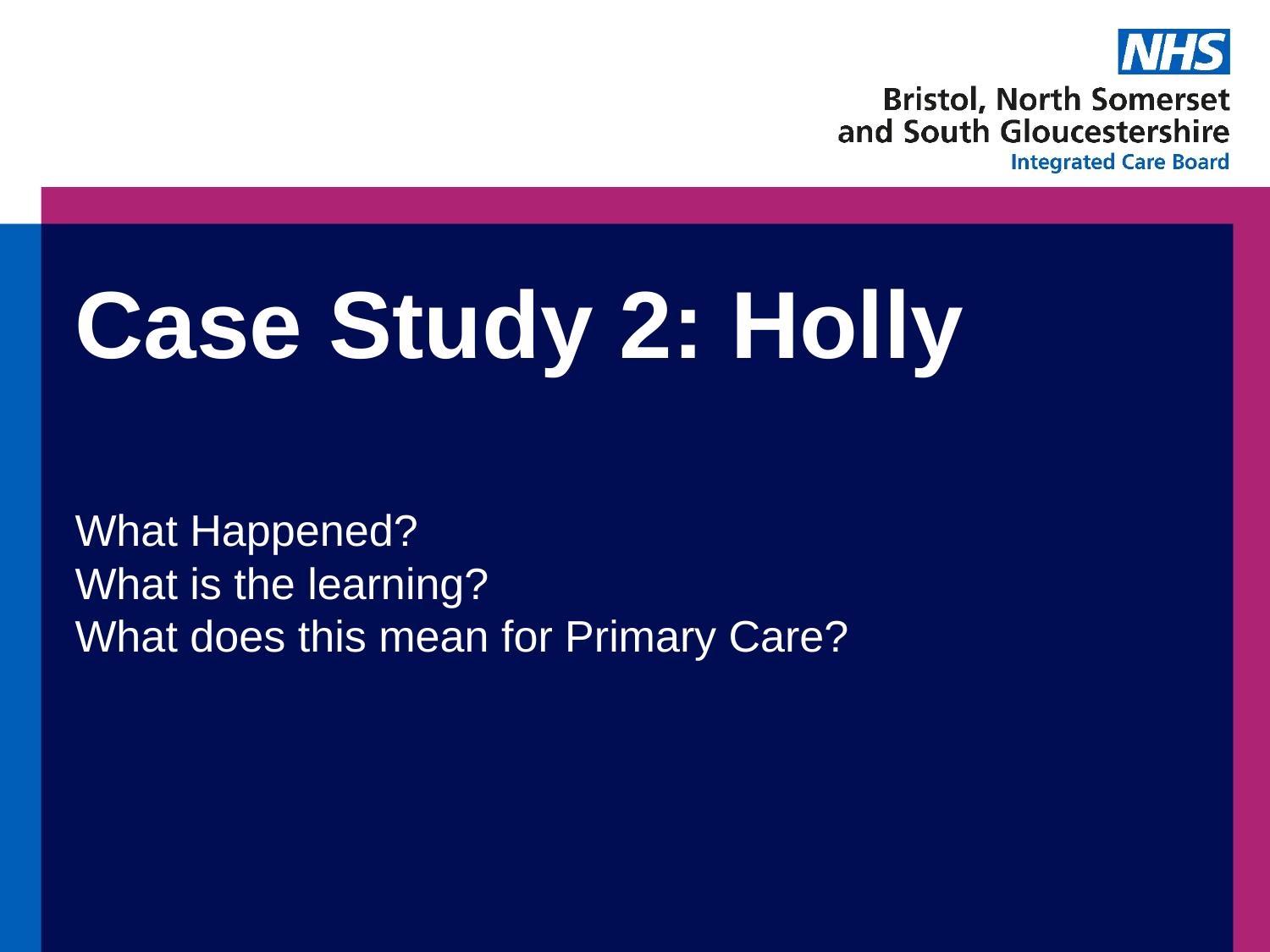

# Case Study 2: Holly
What Happened?
What is the learning?
What does this mean for Primary Care?